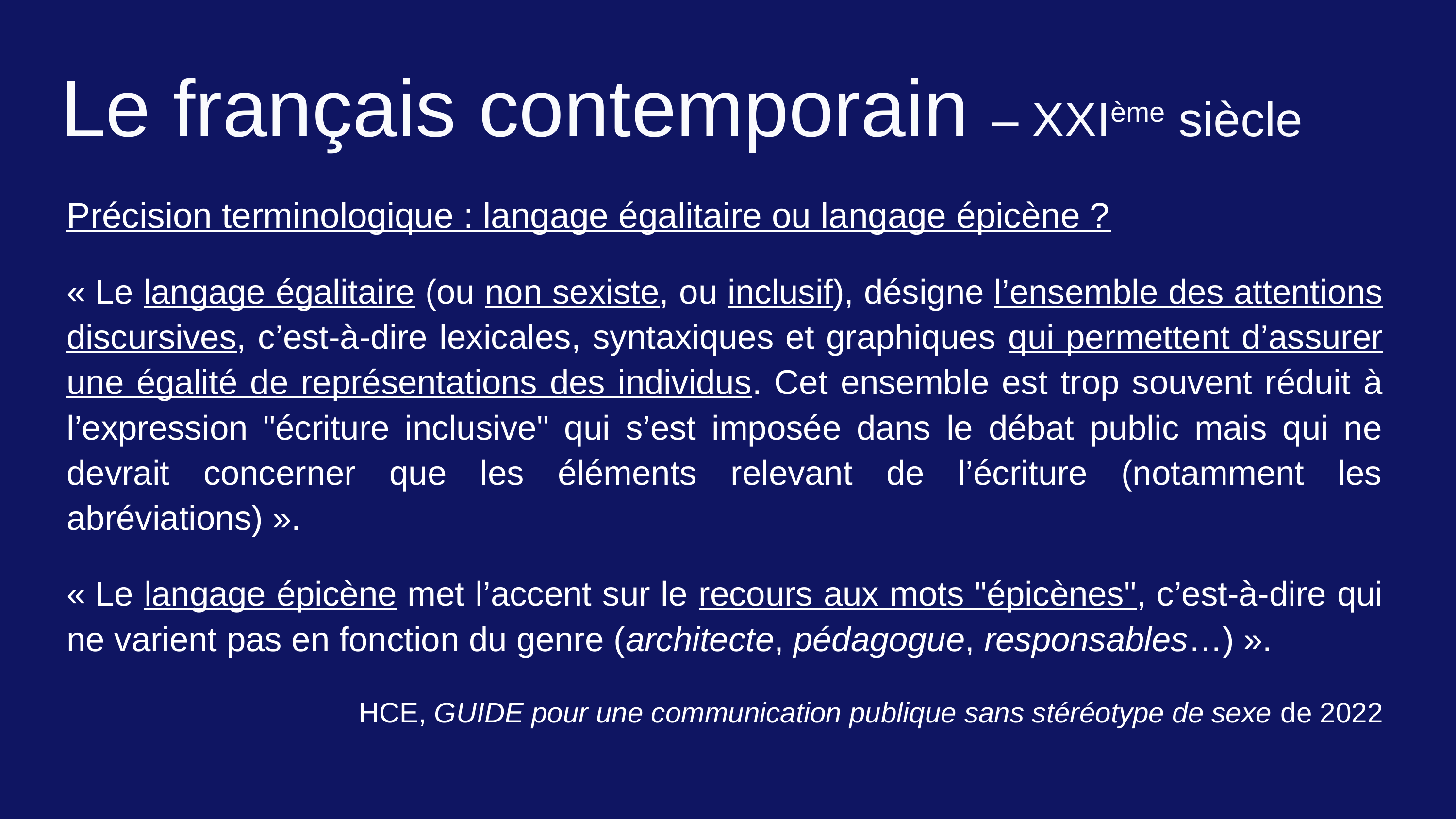

Le français contemporain – XXIème siècle
Précision terminologique : langage égalitaire ou langage épicène ?
« Le langage égalitaire (ou non sexiste, ou inclusif), désigne l’ensemble des attentions discursives, c’est-à-dire lexicales, syntaxiques et graphiques qui permettent d’assurer une égalité de représentations des individus. Cet ensemble est trop souvent réduit à l’expression "écriture inclusive" qui s’est imposée dans le débat public mais qui ne devrait concerner que les éléments relevant de l’écriture (notamment les abréviations) ».
« Le langage épicène met l’accent sur le recours aux mots "épicènes", c’est-à-dire qui ne varient pas en fonction du genre (architecte, pédagogue, responsables…) ».
HCE, GUIDE pour une communication publique sans stéréotype de sexe de 2022